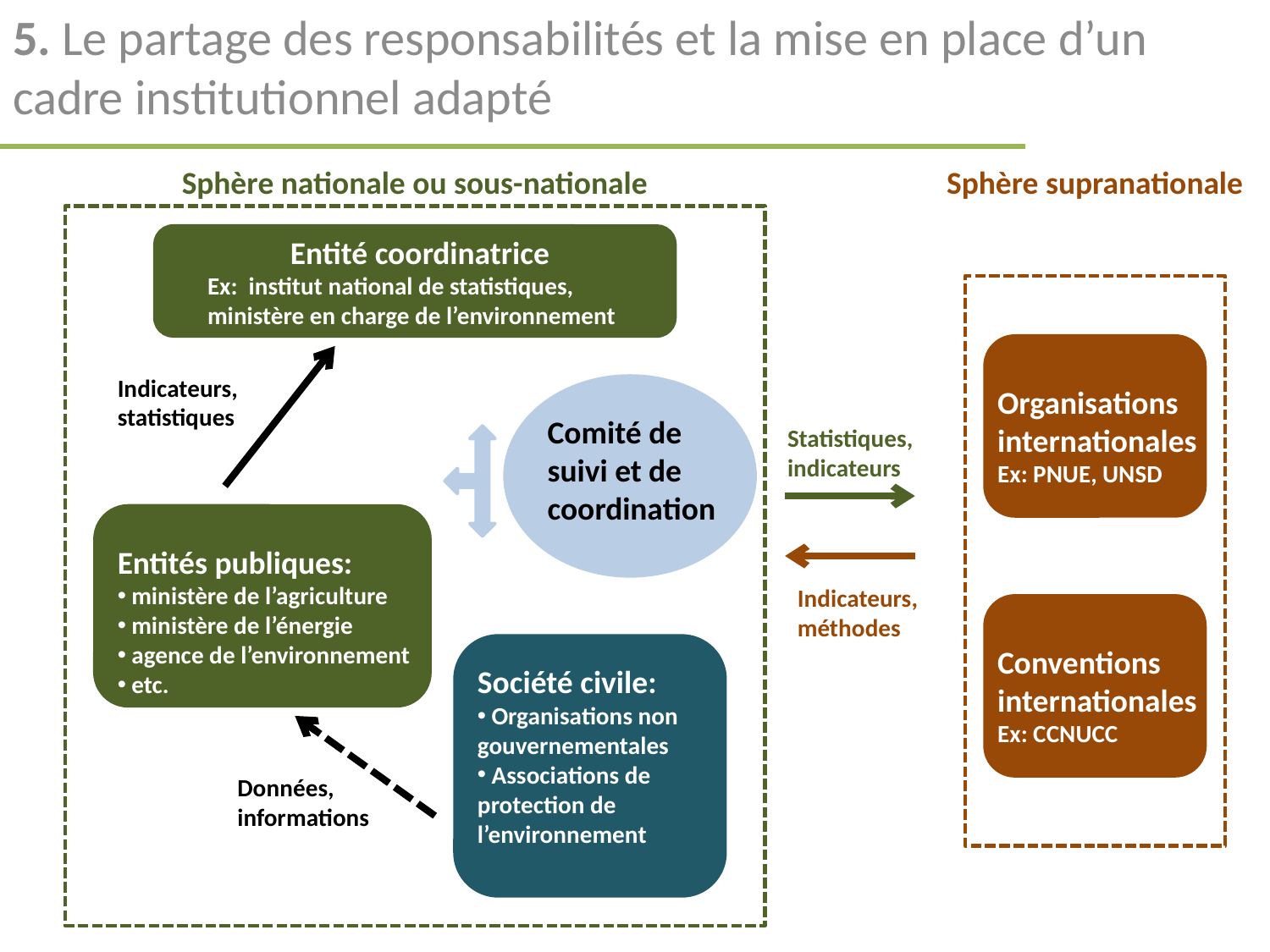

5. Le partage des responsabilités et la mise en place d’un cadre institutionnel adapté

Sphère nationale ou sous-nationale
Sphère supranationale

Entité coordinatrice
Ex:  institut national de statistiques, ministère en charge de l’environnement

Organisations internationales
Ex: PNUE, UNSD
Indicateurs, statistiques

Comité de suivi et de coordination
Statistiques, indicateurs

Entités publiques:
 ministère de l’agriculture
 ministère de l’énergie
 agence de l’environnement
 etc.
Indicateurs, méthodes

Conventions internationales
Ex: CCNUCC

Société civile:
 Organisations non gouvernementales
 Associations de protection de l’environnement
Données, informations